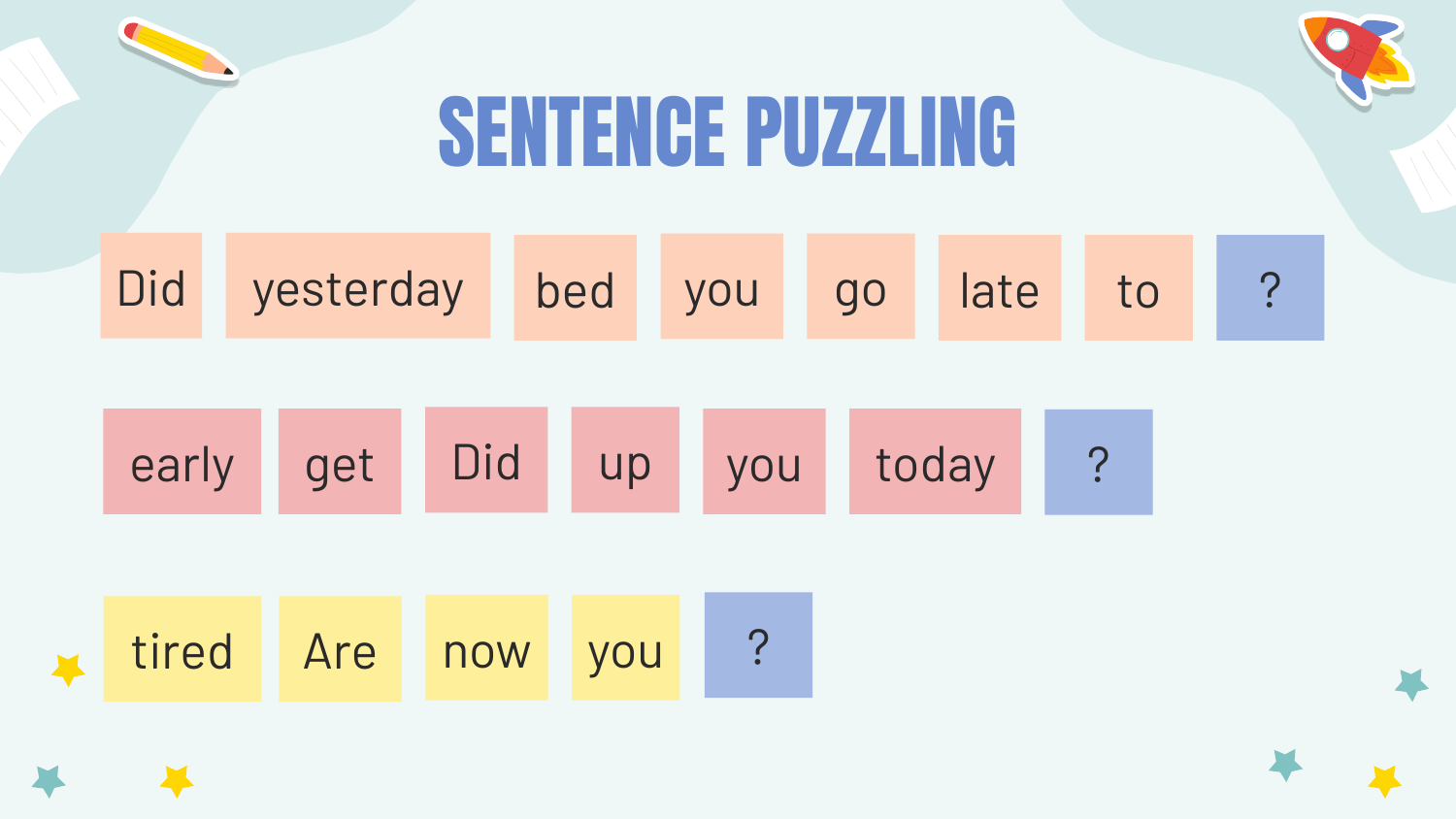

# SENTENCE PUZZLING
Did
yesterday
you
go
bed
late
to
?
Did
up
early
get
you
today
?
?
now
you
tired
Are